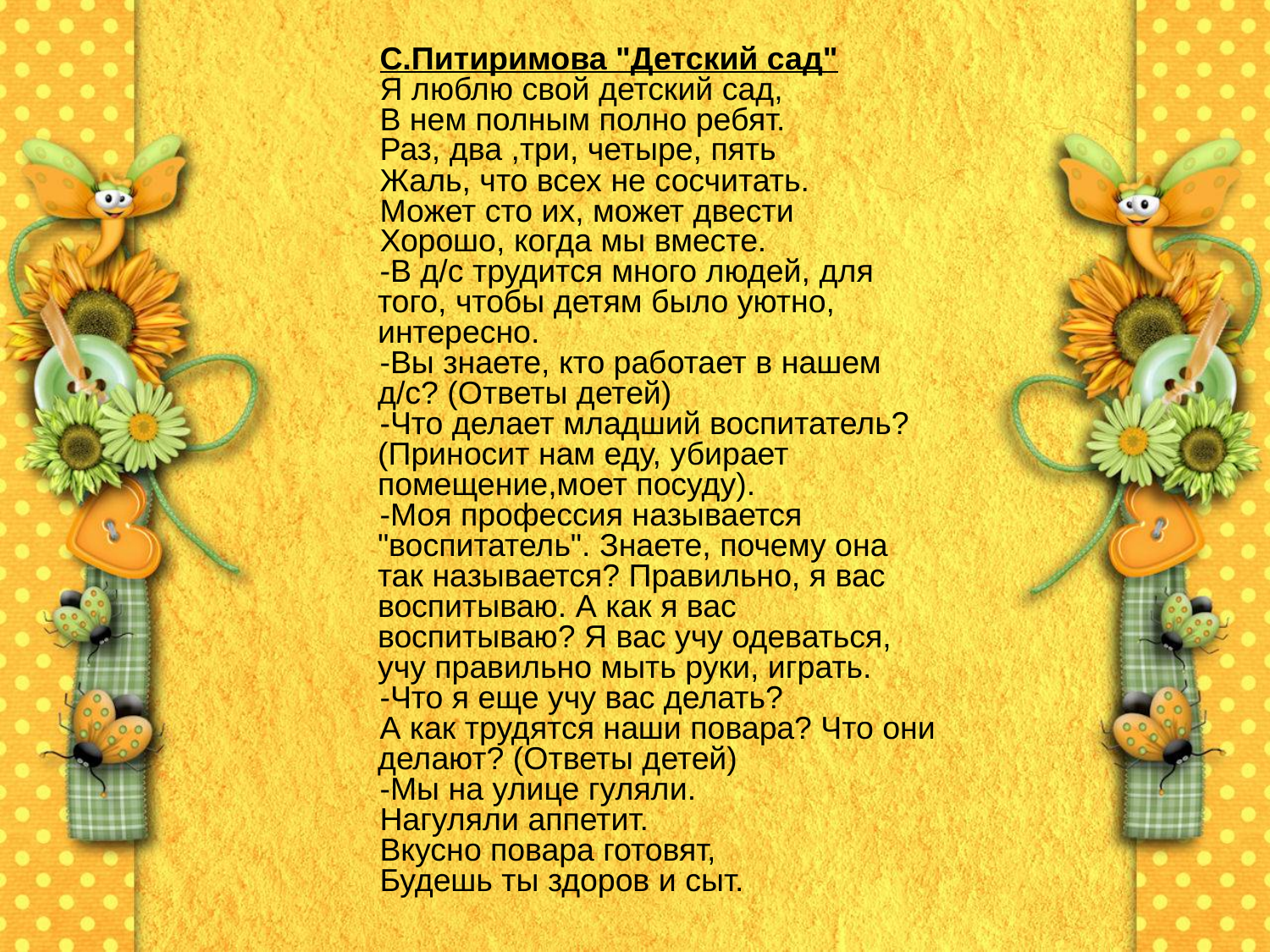

С.Питиримова "Детский сад"
Я люблю свой детский сад,
В нем полным полно ребят.
Раз, два ,три, четыре, пять
Жаль, что всех не сосчитать.
Может сто их, может двести
Хорошо, когда мы вместе.
-В д/с трудится много людей, для того, чтобы детям было уютно, интересно.
-Вы знаете, кто работает в нашем д/с? (Ответы детей)
-Что делает младший воспитатель? (Приносит нам еду, убирает помещение,моет посуду).
-Моя профессия называется "воспитатель". Знаете, почему она так называется? Правильно, я вас воспитываю. А как я вас воспитываю? Я вас учу одеваться, учу правильно мыть руки, играть.
-Что я еще учу вас делать?
А как трудятся наши повара? Что они делают? (Ответы детей)
-Мы на улице гуляли.
Нагуляли аппетит.
Вкусно повара готовят,
Будешь ты здоров и сыт.